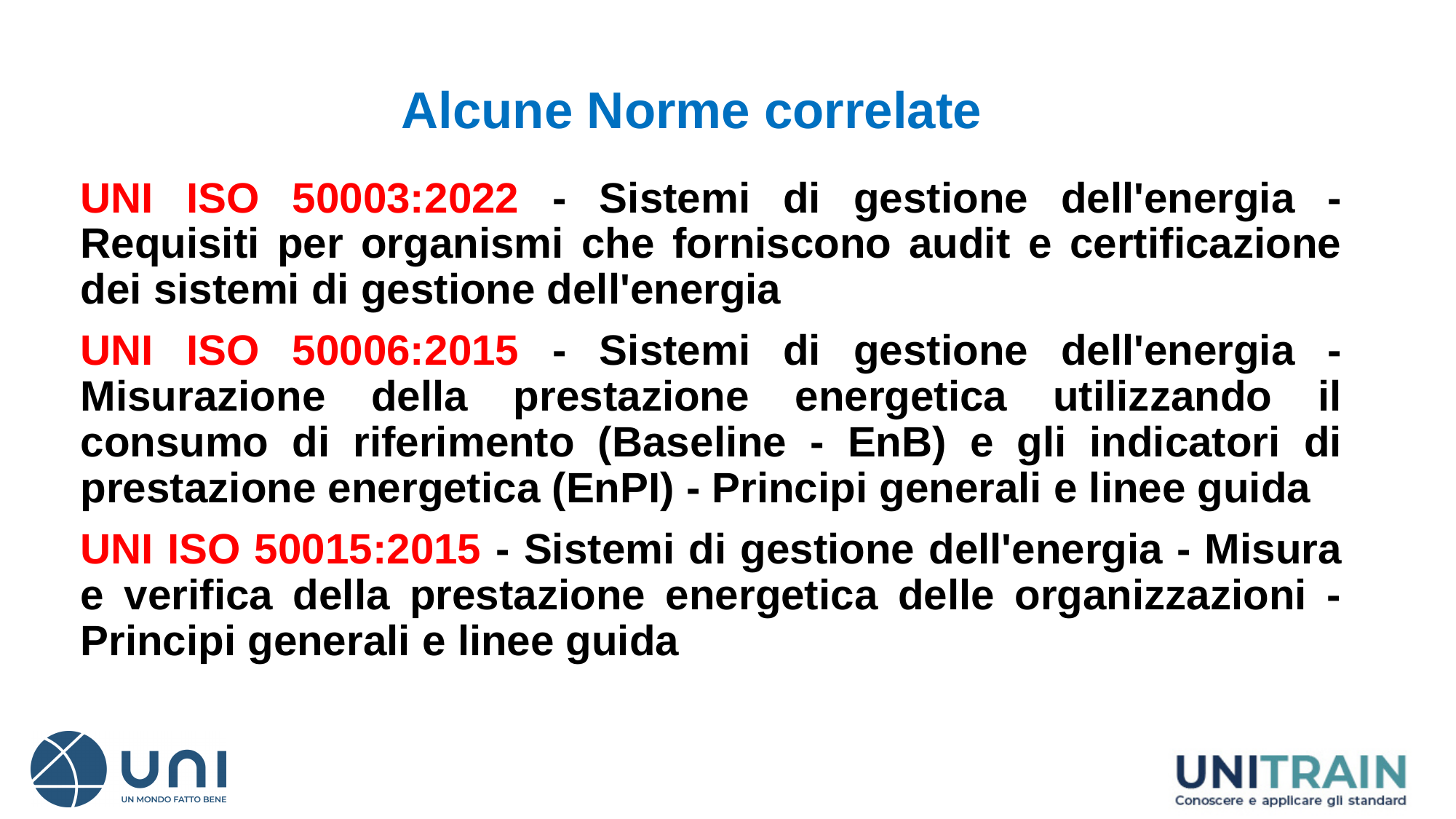

# Alcune Norme correlate
UNI ISO 50003:2022 - Sistemi di gestione dell'energia - Requisiti per organismi che forniscono audit e certificazione dei sistemi di gestione dell'energia
UNI ISO 50006:2015 - Sistemi di gestione dell'energia - Misurazione della prestazione energetica utilizzando il consumo di riferimento (Baseline - EnB) e gli indicatori di prestazione energetica (EnPI) - Principi generali e linee guida
UNI ISO 50015:2015 - Sistemi di gestione dell'energia - Misura e verifica della prestazione energetica delle organizzazioni - Principi generali e linee guida